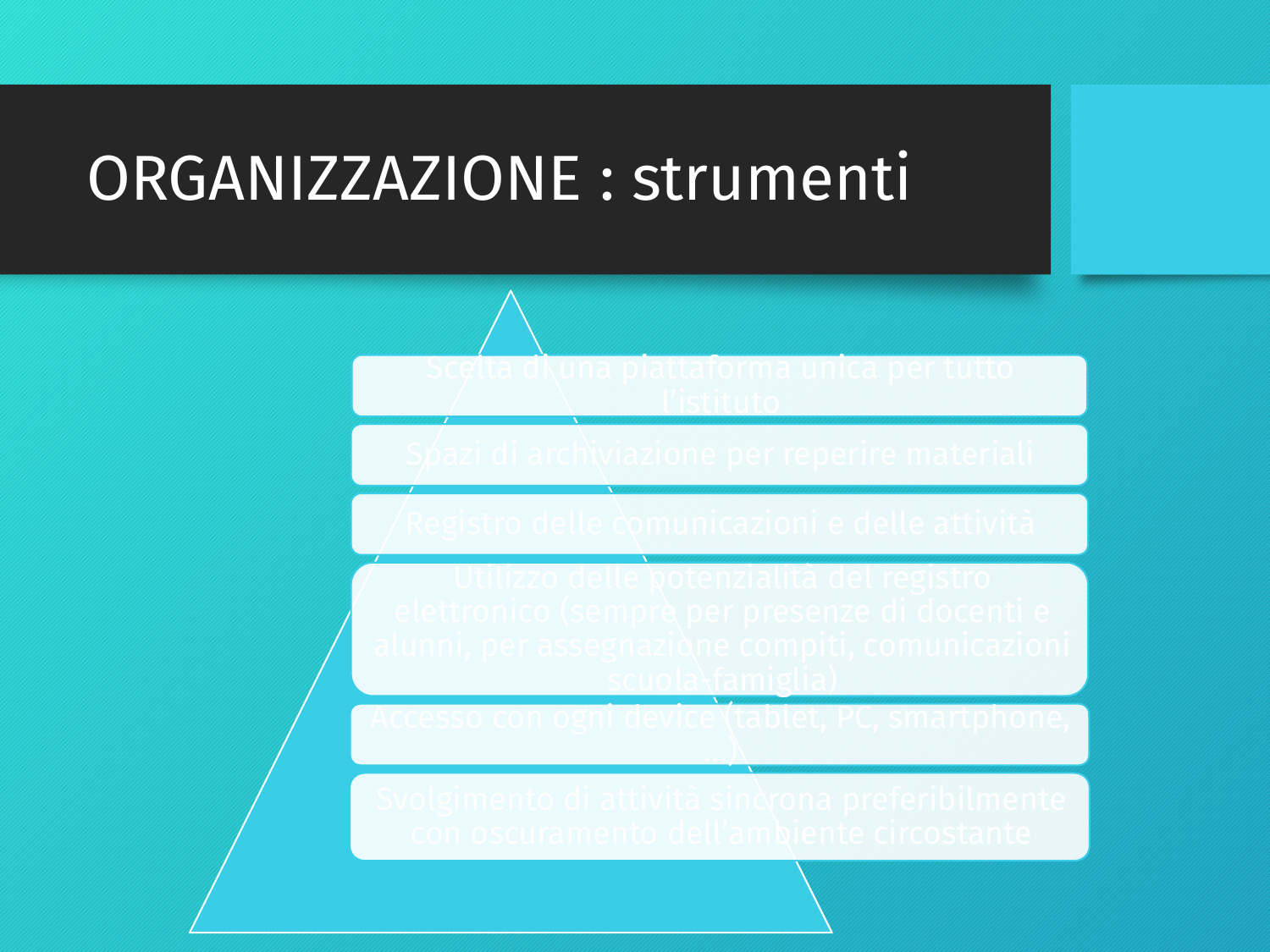

# ORGANIZZAZIONE : strumenti
Scelta di una piattaforma unica per tutto l’istituto
Spazi di archiviazione per reperire materiali
Registro delle comunicazioni e delle attività
Utilizzo delle potenzialità del registro elettronico (sempre per presenze di docenti e alunni, per assegnazione compiti, comunicazioni scuola-famiglia)
Accesso con ogni device (tablet, PC, smartphone,…)
Svolgimento di attività sincrona preferibilmente con oscuramento dell’ambiente circostante